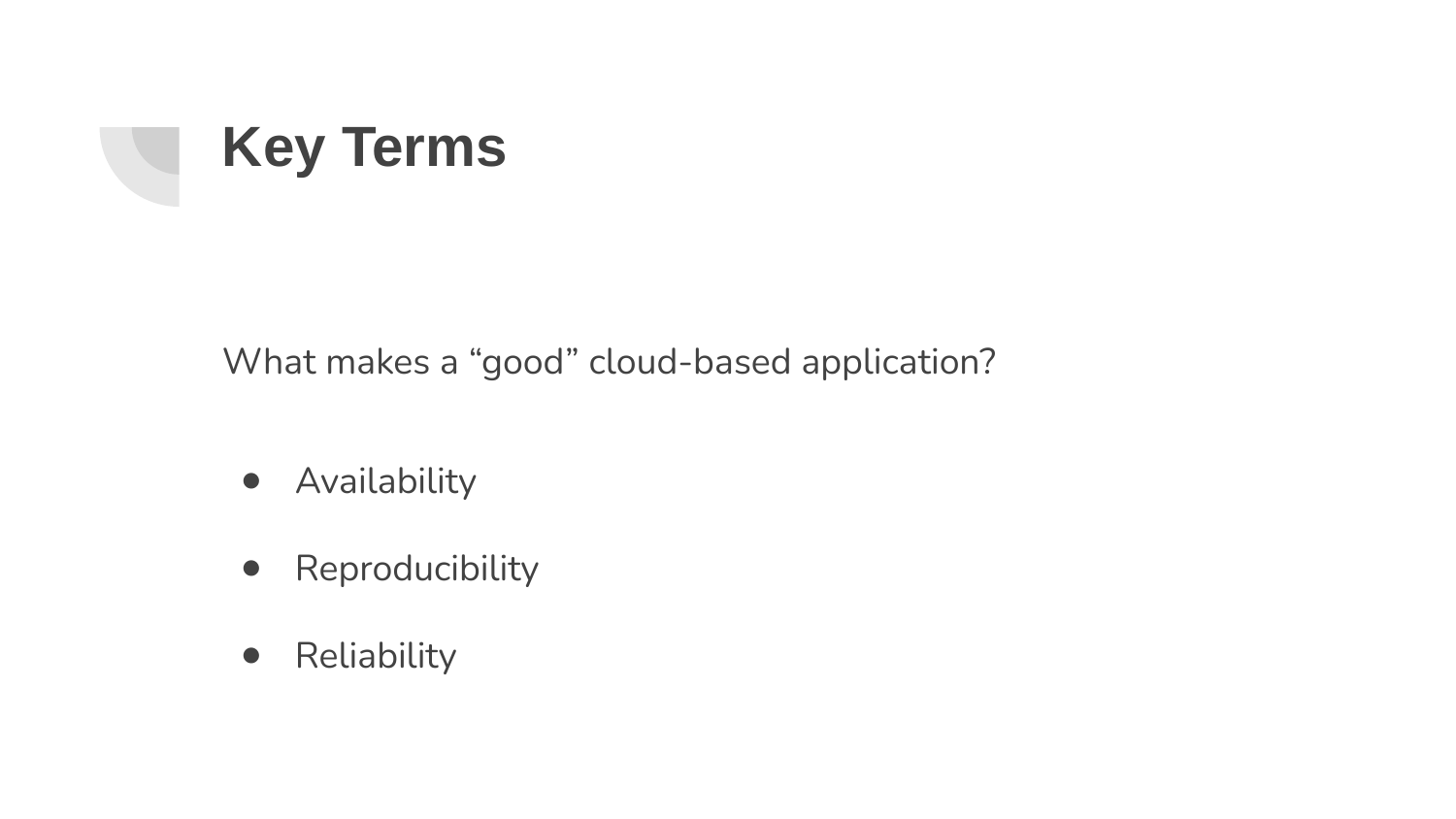

# Key Terms
What makes a “good” cloud-based application?
Availability
Reproducibility
Reliability